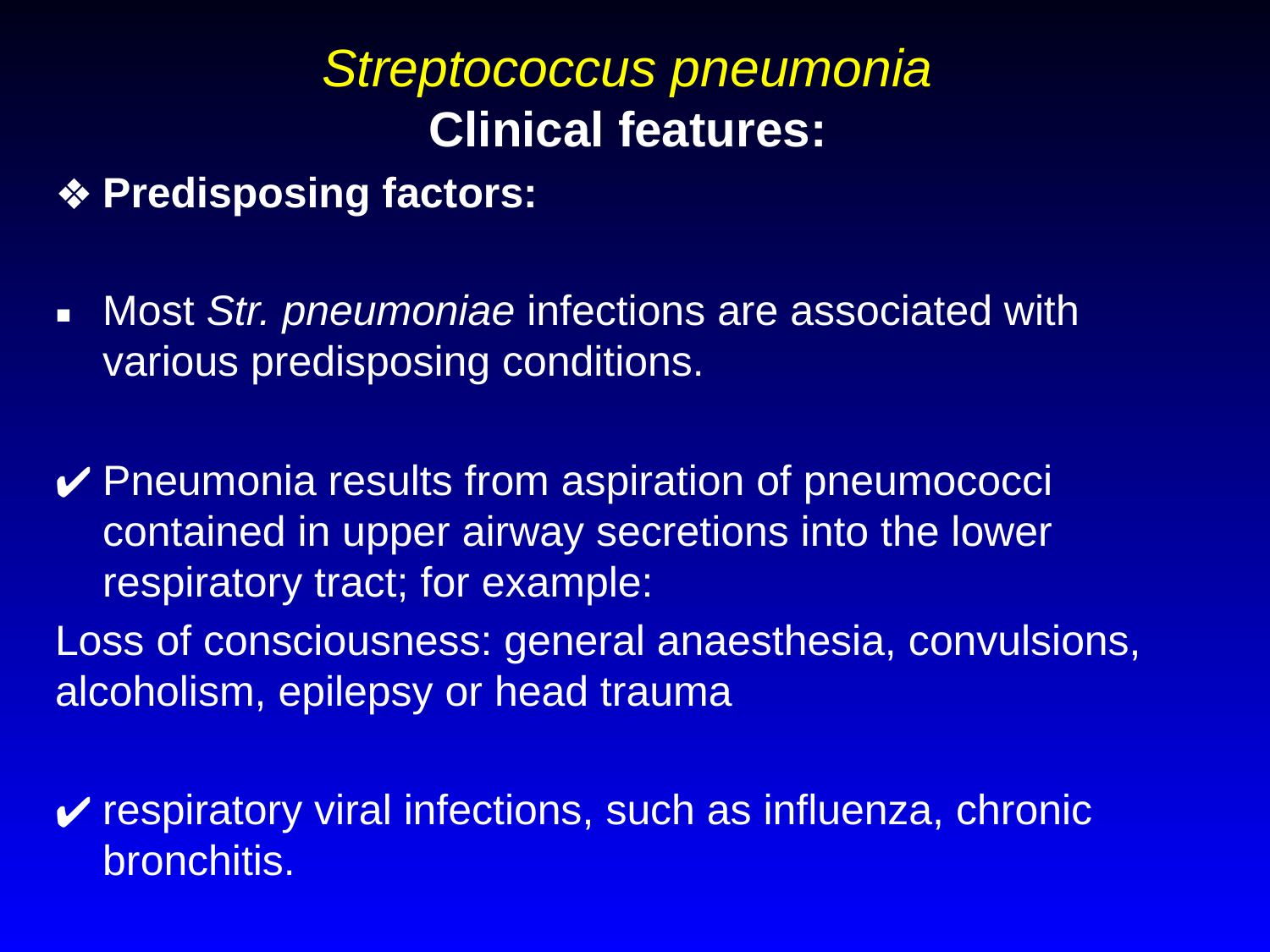

# Streptococcus pneumonia Clinical features:
Predisposing factors:

Most Str. pneumoniae infections are associated with various predisposing conditions.

Pneumonia results from aspiration of pneumococci contained in upper airway secretions into the lower respiratory tract; for example:
Loss of consciousness: general anaesthesia, convulsions, alcoholism, epilepsy or head trauma

respiratory viral infections, such as influenza, chronic bronchitis.